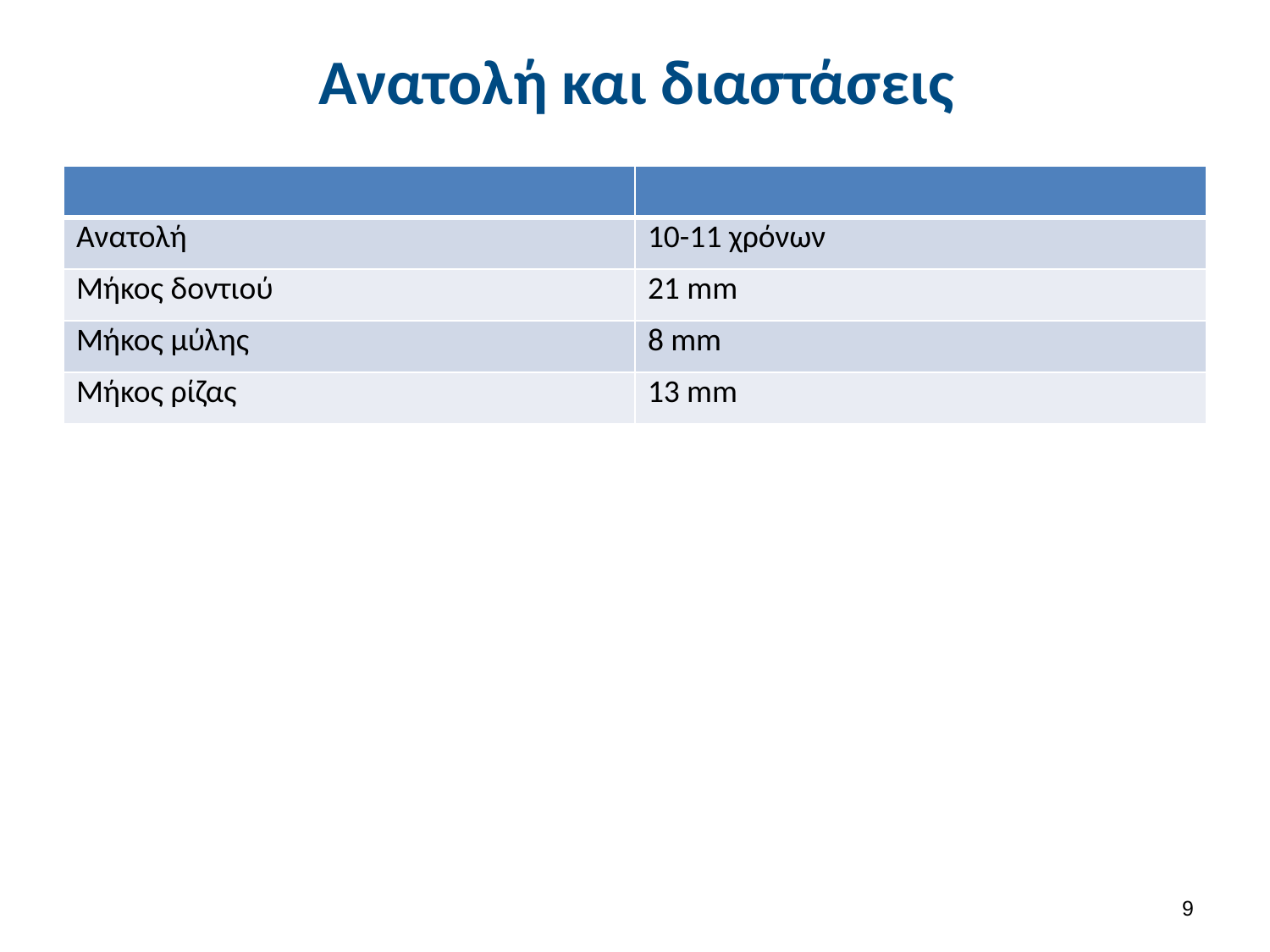

# Ανατολή και διαστάσεις
|  |  |
| --- | --- |
| Ανατολή | 10-11 χρόνων |
| Μήκος δοντιού | 21 mm |
| Μήκος μύλης | 8 mm |
| Μήκος ρίζας | 13 mm |
9